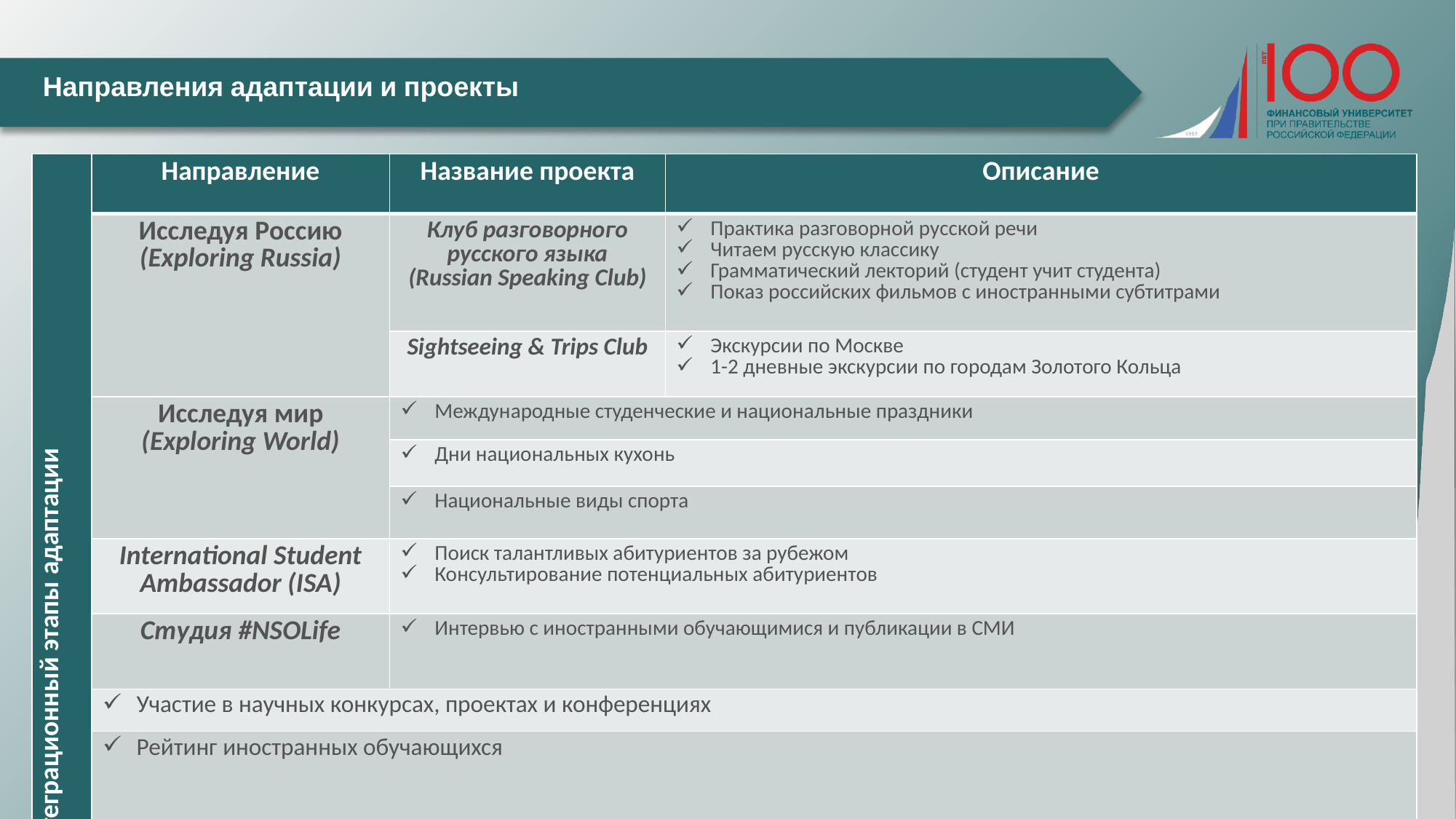

# Направления адаптации и проекты
| Основной и интеграционный этапы адаптации | Направление | Название проекта | Описание |
| --- | --- | --- | --- |
|  | Исследуя Россию (Exploring Russia) | Клуб разговорного русского языка (Russian Speaking Club) | Практика разговорной русской речи Читаем русскую классику Грамматический лекторий (студент учит студента) Показ российских фильмов с иностранными субтитрами |
|  |  | Sightseeing & Trips Club | Экскурсии по Москве 1-2 дневные экскурсии по городам Золотого Кольца |
|  | Исследуя мир (Exploring World) | Международные студенческие и национальные праздники |  |
|  |  | Дни национальных кухонь |  |
|  |  | Национальные виды спорта |  |
|  | International Student Ambassador (ISA) | Поиск талантливых абитуриентов за рубежом Консультирование потенциальных абитуриентов |  |
|  | Студия #NSOLife | Интервью с иностранными обучающимися и публикации в СМИ |  |
|  | Участие в научных конкурсах, проектах и конференциях |  |  |
|  | Рейтинг иностранных обучающихся |  |  |